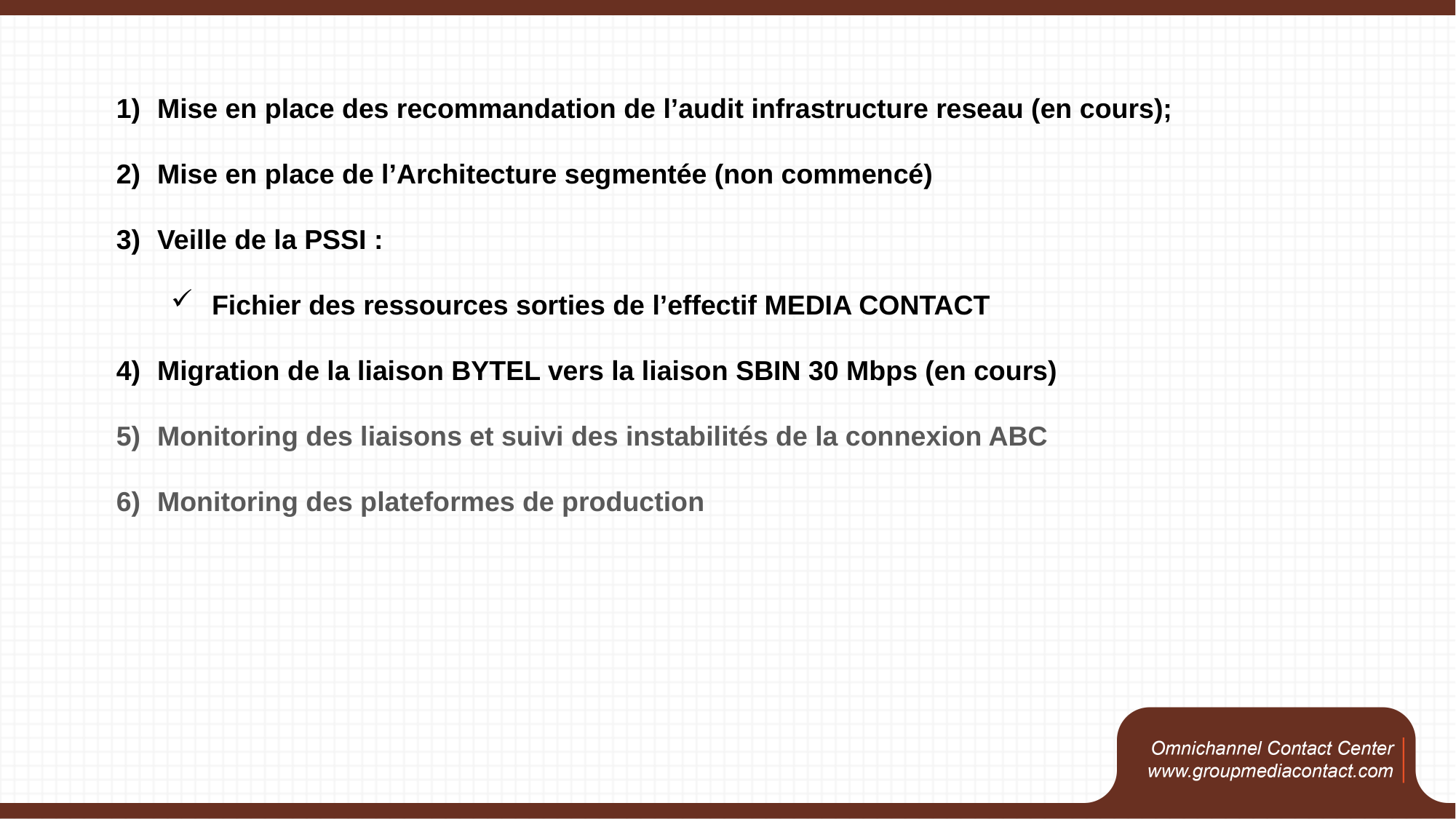

Mise en place des recommandation de l’audit infrastructure reseau (en cours);

Mise en place de l’Architecture segmentée (non commencé)

Veille de la PSSI :

Fichier des ressources sorties de l’effectif MEDIA CONTACT

Migration de la liaison BYTEL vers la liaison SBIN 30 Mbps (en cours)

Monitoring des liaisons et suivi des instabilités de la connexion ABC

Monitoring des plateformes de production